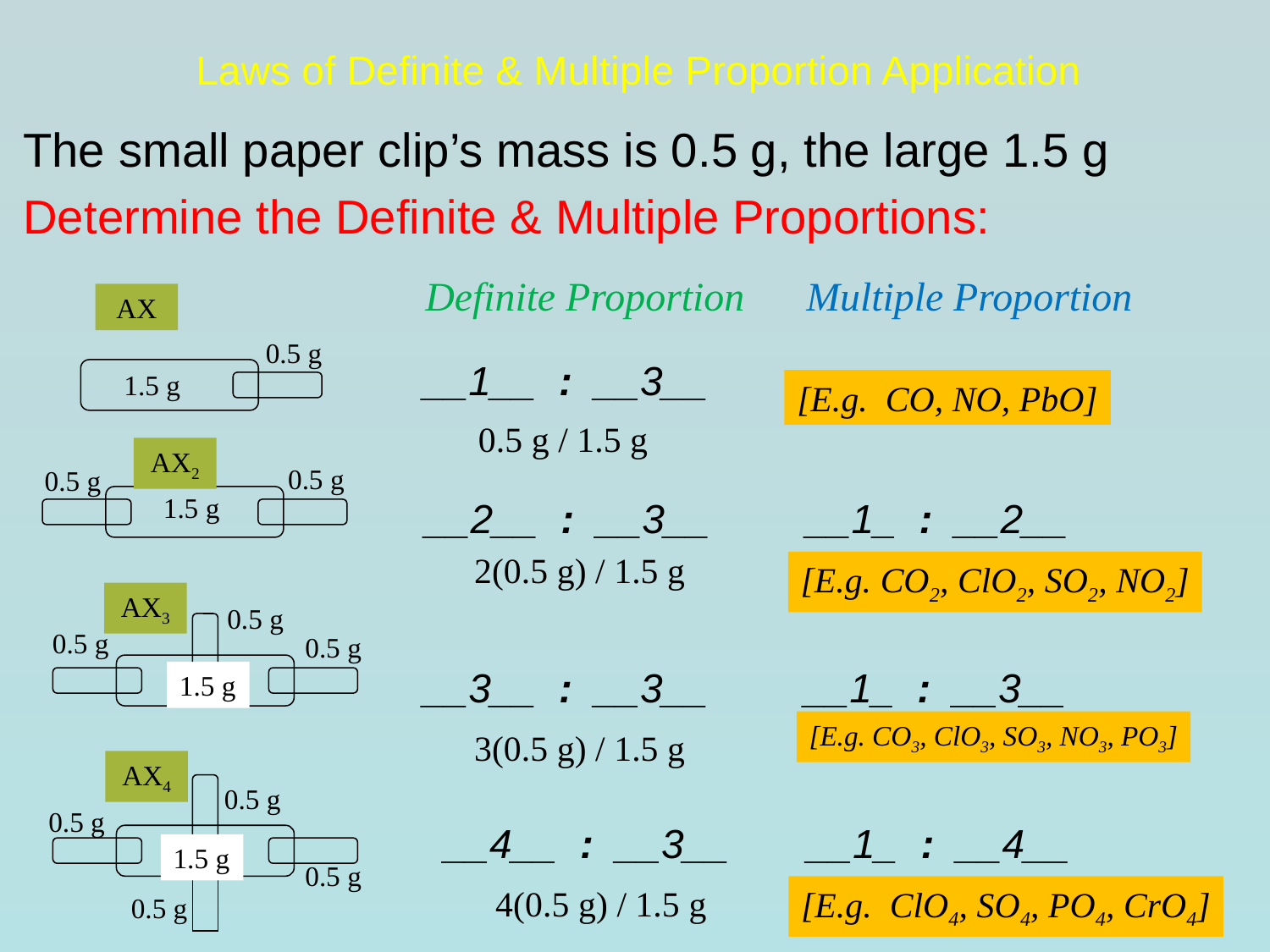

# Laws of Definite & Multiple Proportion Application
The small paper clip’s mass is 0.5 g, the large 1.5 g
Determine the Definite & Multiple Proportions:
Definite Proportion	Multiple Proportion
AX
0.5 g
__1__  :  __3__
0.5 g / 1.5 g

1.5 g
[E.g.  CO, NO, PbO]
AX2
0.5 g
0.5 g
1.5 g

__2__  :  __3__	__1_  :  __2__
2(0.5 g) / 1.5 g
[E.g. CO2, ClO2, SO2, NO2]
AX3
0.5 g

0.5 g
0.5 g
__3__  :  __3__	__1_  :  __3__
3(0.5 g) / 1.5 g
1.5 g
[E.g. CO3, ClO3, SO3, NO3, PO3]
AX4

0.5 g
0.5 g
__4__  :  __3__       __1_  :  __4__
4(0.5 g) / 1.5 g
1.5 g
0.5 g
[E.g.  ClO4, SO4, PO4, CrO4]
0.5 g